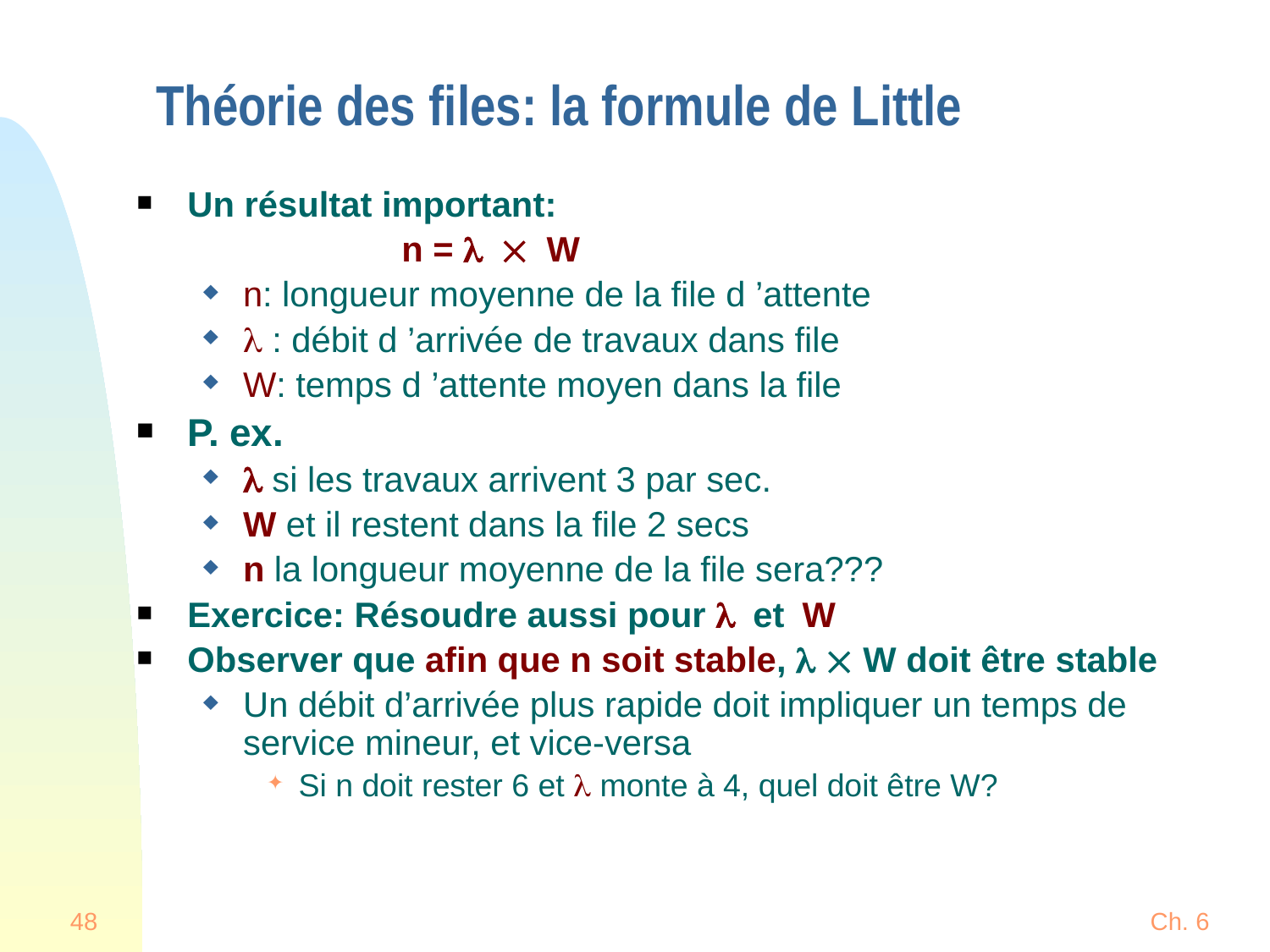

# Théorie des files: la formule de Little
Un résultat important:
                      n = λ × W
n: longueur moyenne de la file d ’attente
λ : débit d ’arrivée de travaux dans file
W: temps d ’attente moyen dans la file
P. ex.
λ si les travaux arrivent 3 par sec.
W et il restent dans la file 2 secs
n la longueur moyenne de la file sera???
Exercice: Résoudre aussi pour λ et W
Observer que afin que n soit stable, λ × W doit être stable
Un débit d’arrivée plus rapide doit impliquer un temps de service mineur, et vice-versa
Si n doit rester 6 et λ monte à 4, quel doit être W?
48
Ch. 6